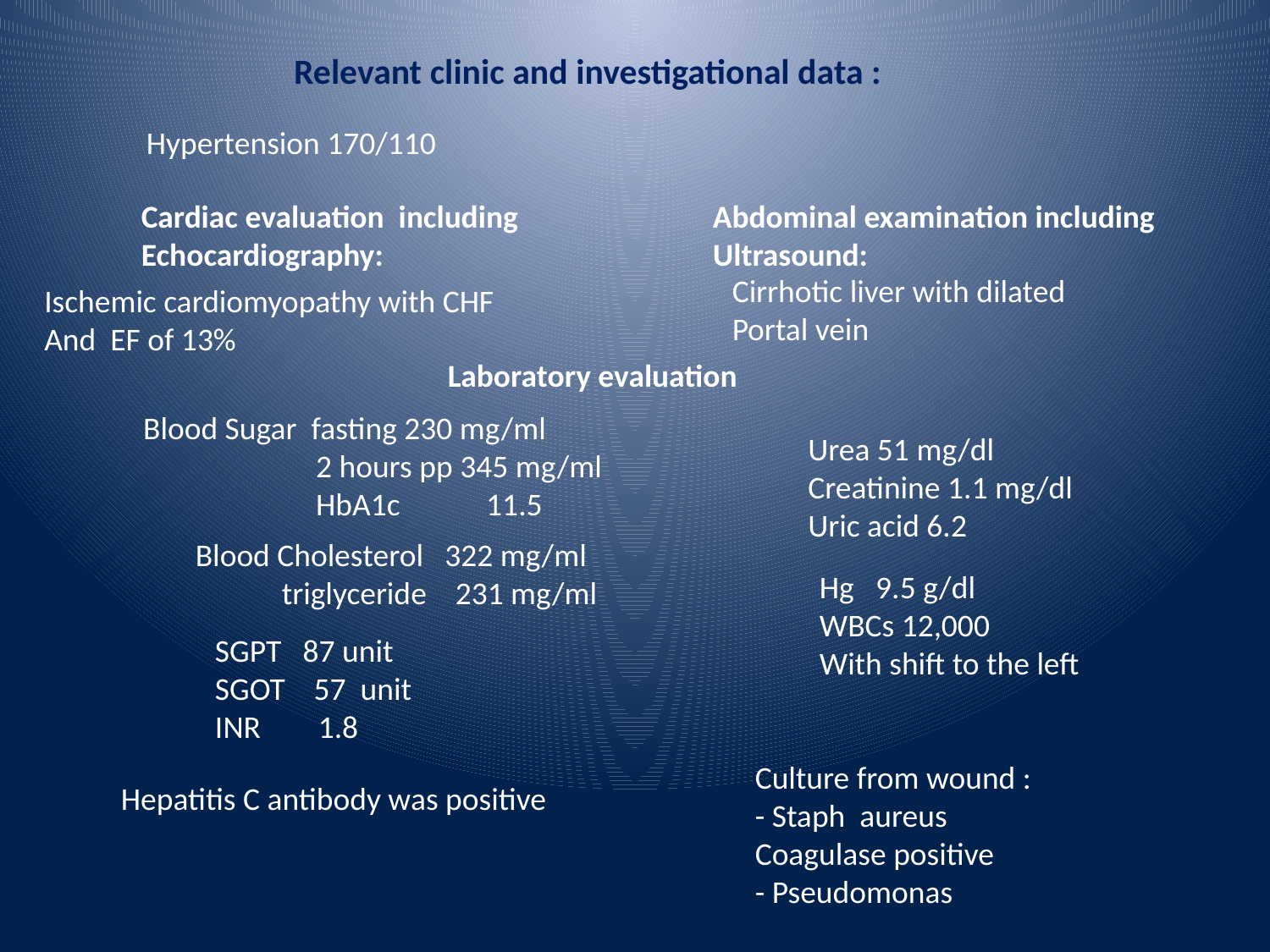

Relevant clinic and investigational data :
Hypertension 170/110
Cardiac evaluation  including
Echocardiography:
Abdominal examination including
Ultrasound:
Cirrhotic liver with dilated
Portal vein
Ischemic cardiomyopathy with CHF
And  EF of 13%
Laboratory evaluation
Blood Sugar  fasting 230 mg/ml
                        2 hours pp 345 mg/ml
                        HbA1c            11.5
Urea 51 mg/dl
Creatinine 1.1 mg/dl
Uric acid 6.2
Blood Cholesterol   322 mg/ml
            triglyceride    231 mg/ml
Hg   9.5 g/dl
WBCs 12,000
With shift to the left
SGPT   87 unit
SGOT    57  unit
INR        1.8
Culture from wound :
- Staph  aureus
Coagulase positive
- Pseudomonas
Hepatitis C antibody was positive